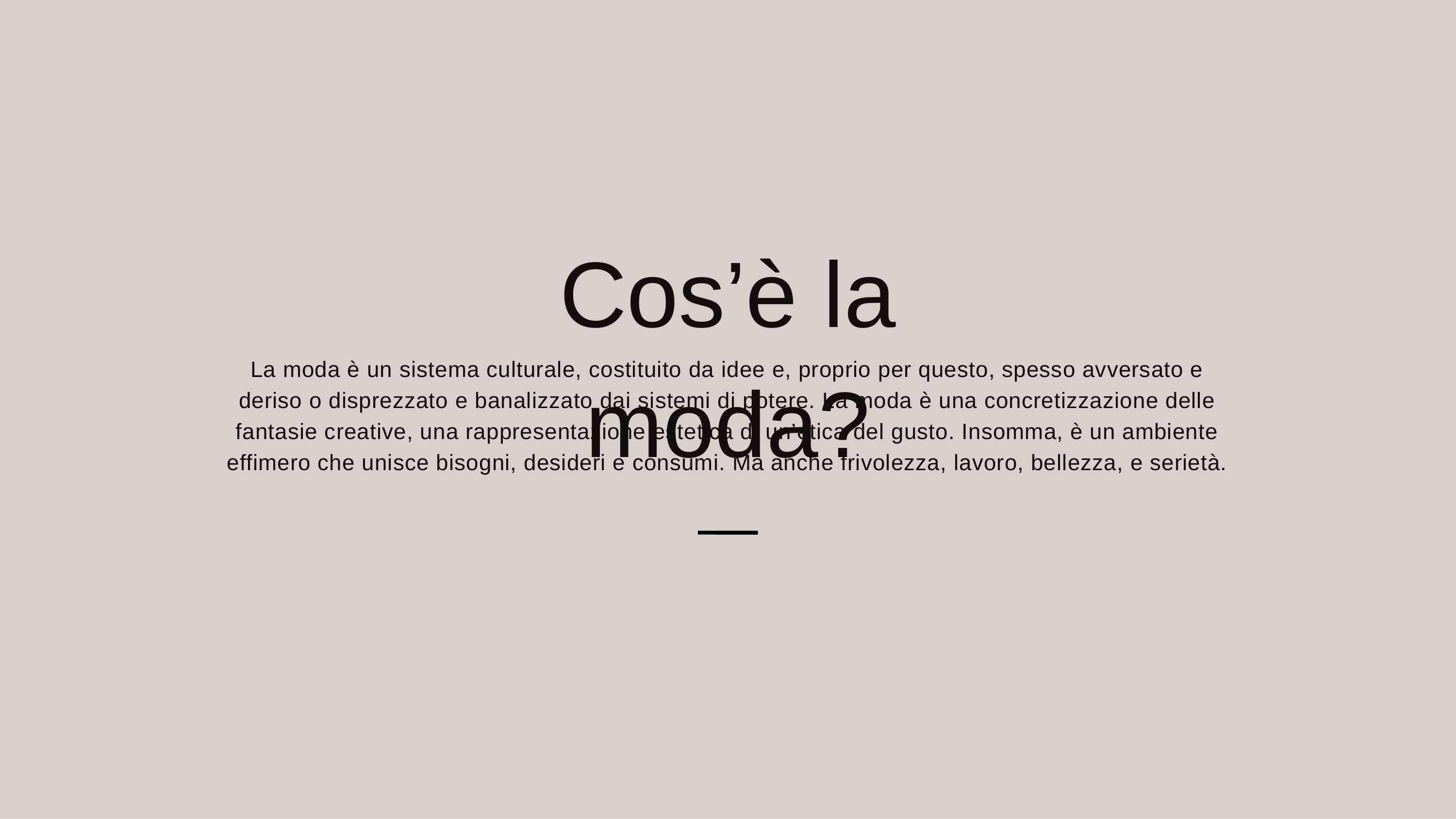

Cos’è la moda?
La moda è un sistema culturale, costituito da idee e, proprio per questo, spesso avversato e deriso o disprezzato e banalizzato dai sistemi di potere. La moda è una concretizzazione delle fantasie creative, una rappresentazione estetica di un’etica del gusto. Insomma, è un ambiente effimero che unisce bisogni, desideri e consumi. Ma anche frivolezza, lavoro, bellezza, e serietà.